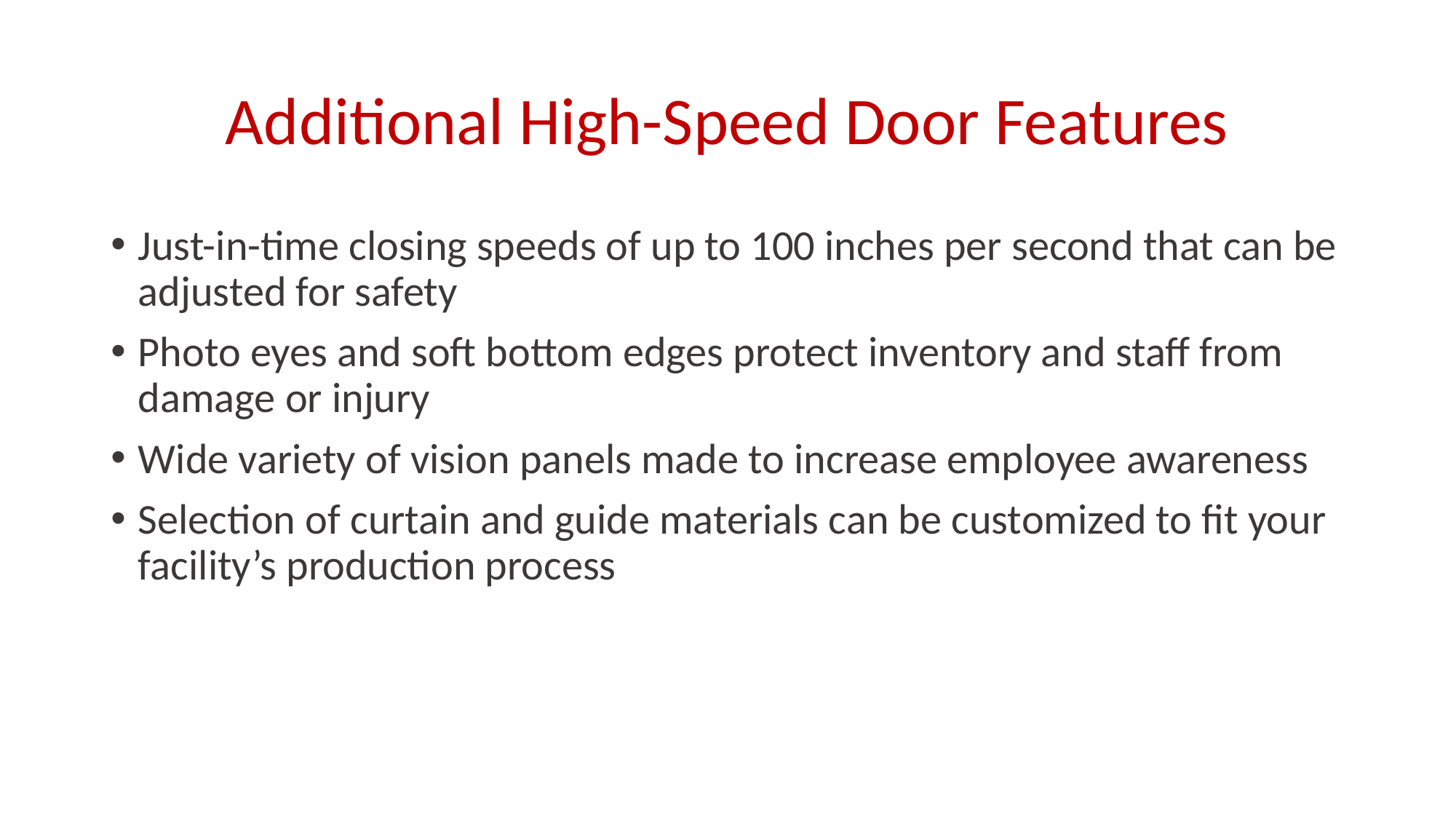

# Additional High-Speed Door Features
Just-in-time closing speeds of up to 100 inches per second that can be adjusted for safety
Photo eyes and soft bottom edges protect inventory and staff from damage or injury
Wide variety of vision panels made to increase employee awareness
Selection of curtain and guide materials can be customized to fit your facility’s production process